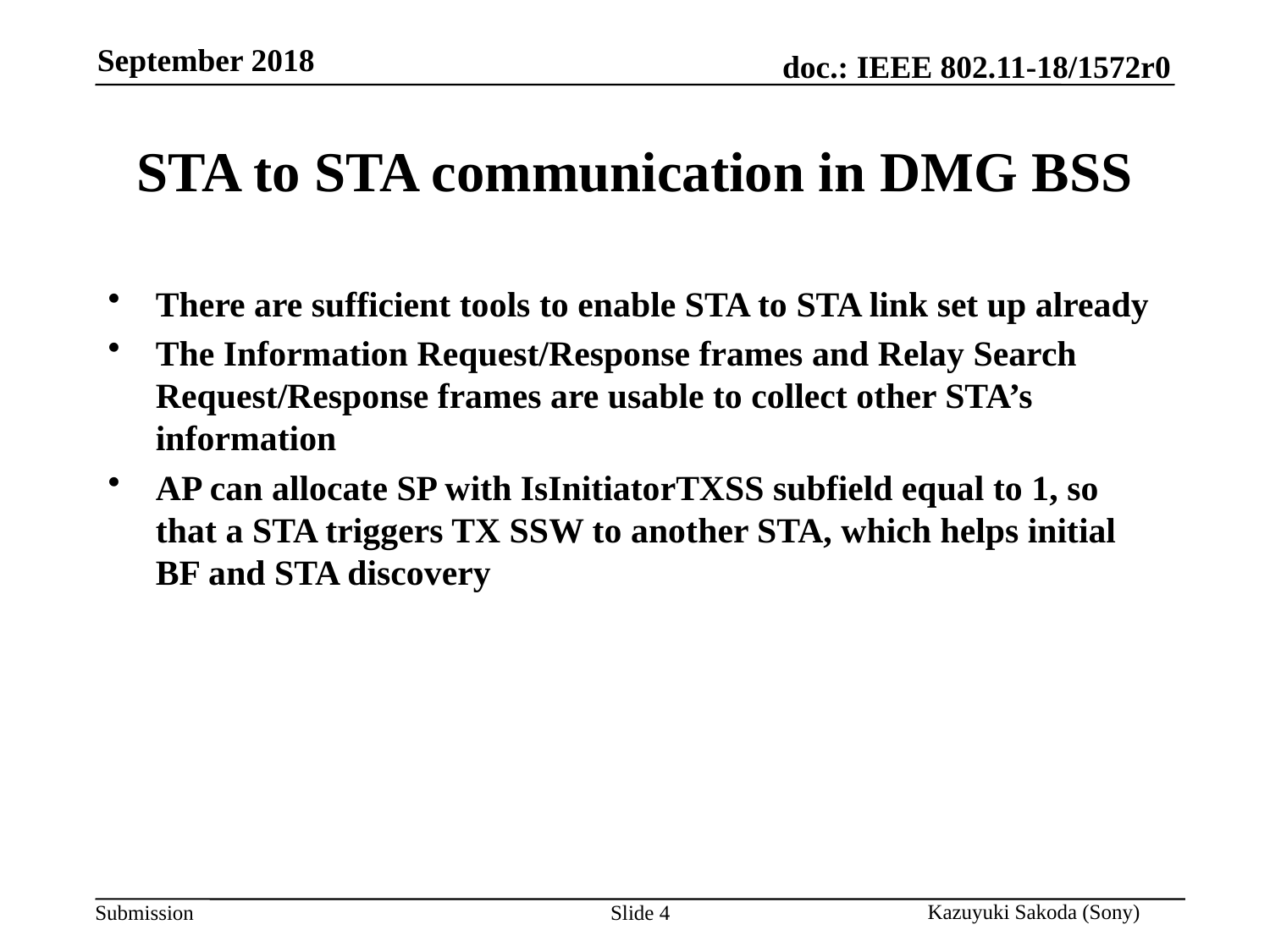

# STA to STA communication in DMG BSS
There are sufficient tools to enable STA to STA link set up already
The Information Request/Response frames and Relay Search Request/Response frames are usable to collect other STA’s information
AP can allocate SP with IsInitiatorTXSS subfield equal to 1, so that a STA triggers TX SSW to another STA, which helps initial BF and STA discovery

Slide 4